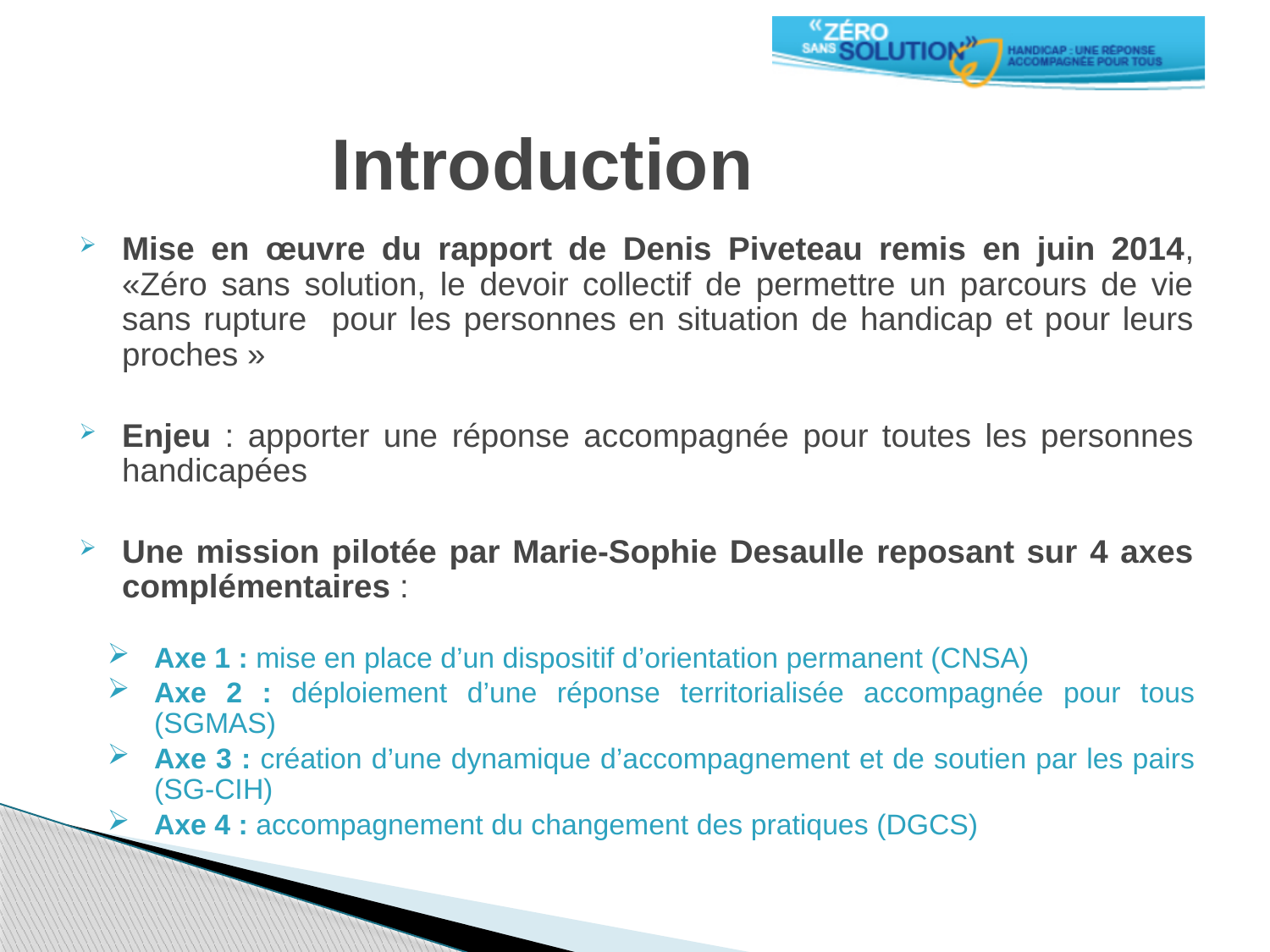

# Introduction
Mise en œuvre du rapport de Denis Piveteau remis en juin 2014, «Zéro sans solution, le devoir collectif de permettre un parcours de vie sans rupture  pour les personnes en situation de handicap et pour leurs proches »

Enjeu : apporter une réponse accompagnée pour toutes les personnes handicapées

Une mission pilotée par Marie-Sophie Desaulle reposant sur 4 axes complémentaires :

Axe 1 : mise en place d’un dispositif d’orientation permanent (CNSA)
Axe 2 : déploiement d’une réponse territorialisée accompagnée pour tous (SGMAS)
Axe 3 : création d’une dynamique d’accompagnement et de soutien par les pairs (SG-CIH)
Axe 4 : accompagnement du changement des pratiques (DGCS)